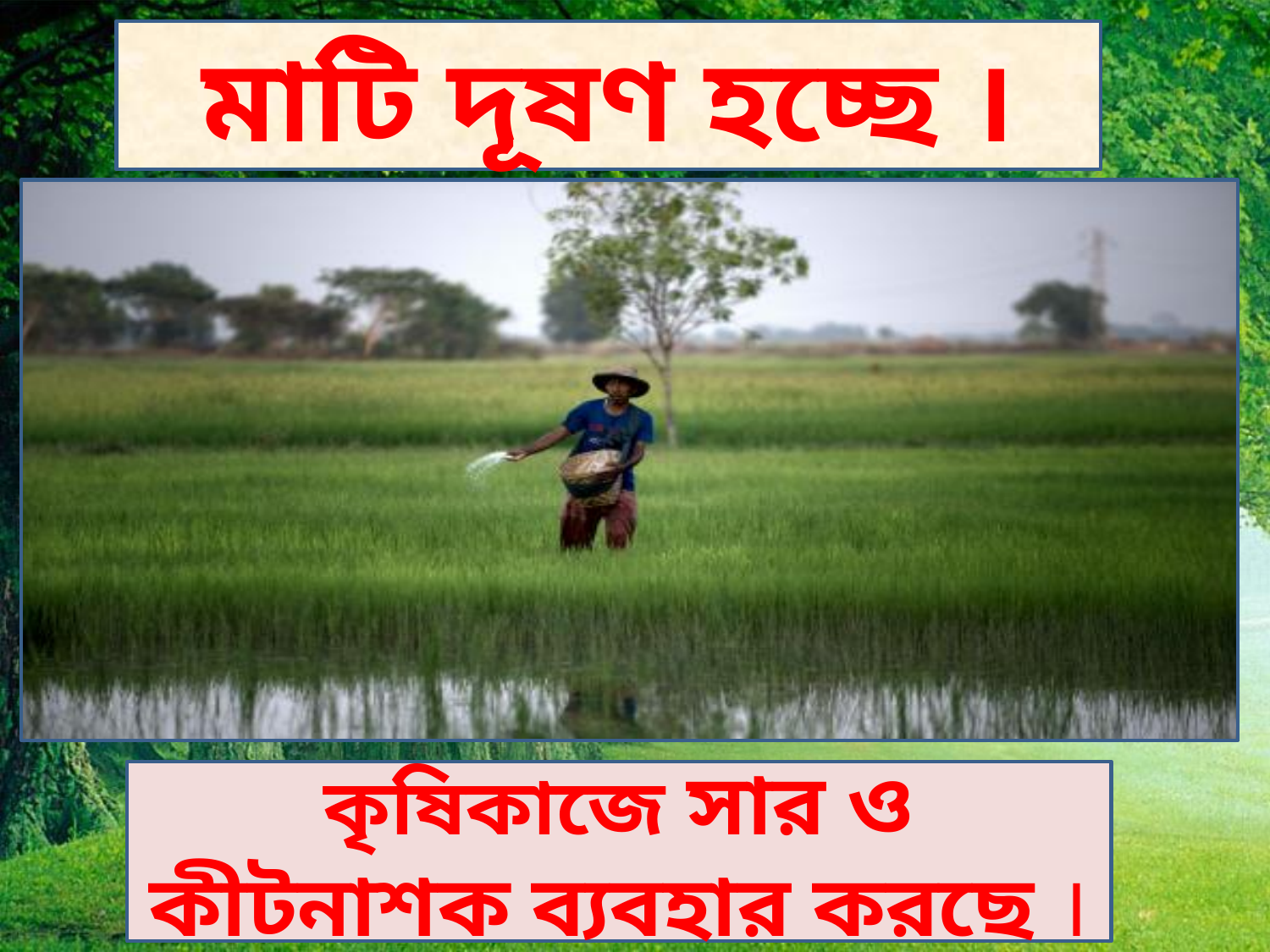

মাটি দূষণ হচ্ছে ।

কৃষিকাজে সার ও কীটনাশক ব্যবহার করছে ।